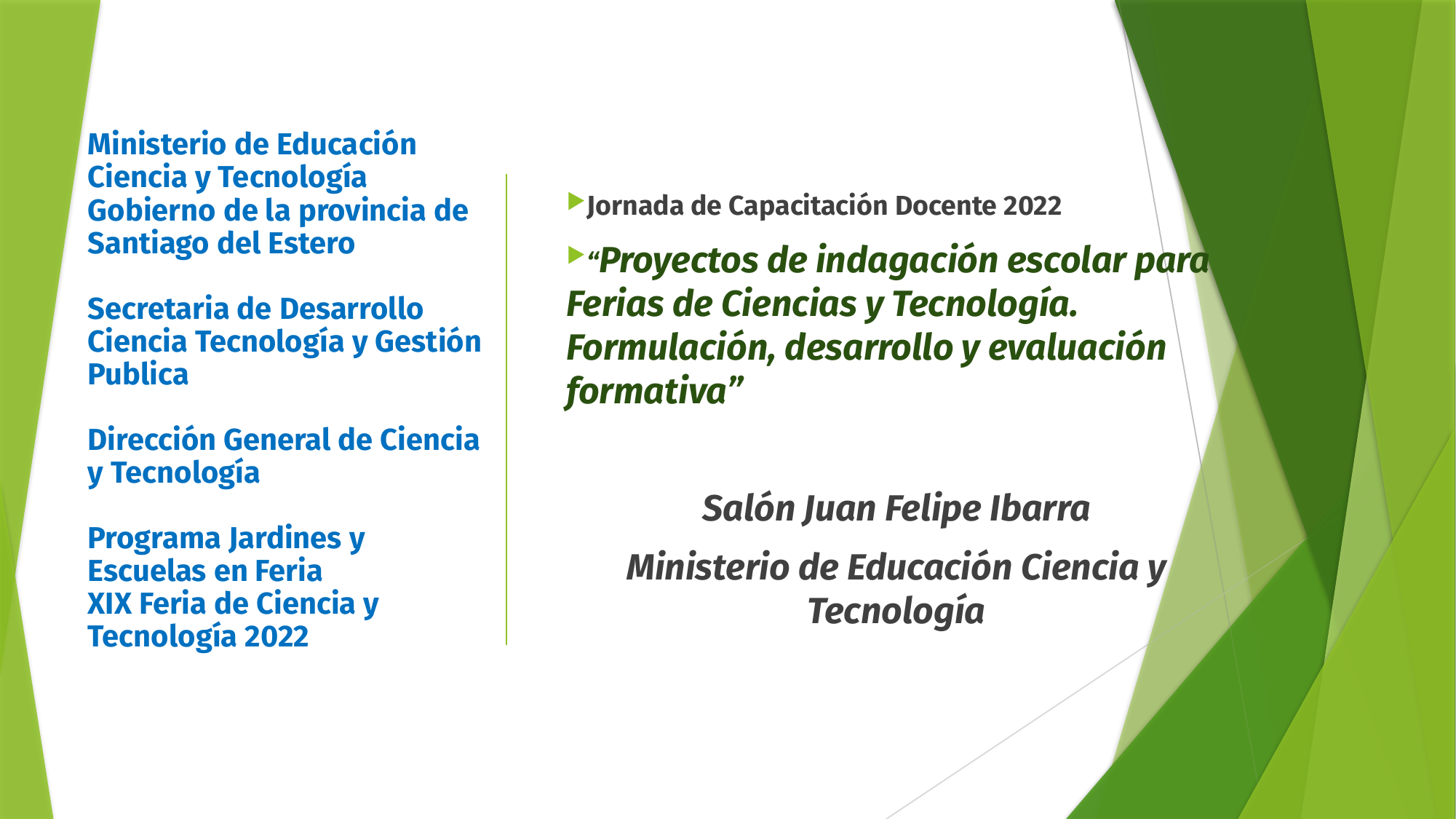

# Ministerio de Educación Ciencia y Tecnología Gobierno de la provincia de Santiago del Estero Secretaria de Desarrollo Ciencia Tecnología y Gestión Publica Dirección General de Ciencia y Tecnología Programa Jardines y Escuelas en Feria XIX Feria de Ciencia y Tecnología 2022
Jornada de Capacitación Docente 2022
“Proyectos de indagación escolar para Ferias de Ciencias y Tecnología. Formulación, desarrollo y evaluación formativa”

Salón Juan Felipe Ibarra
Ministerio de Educación Ciencia y Tecnología